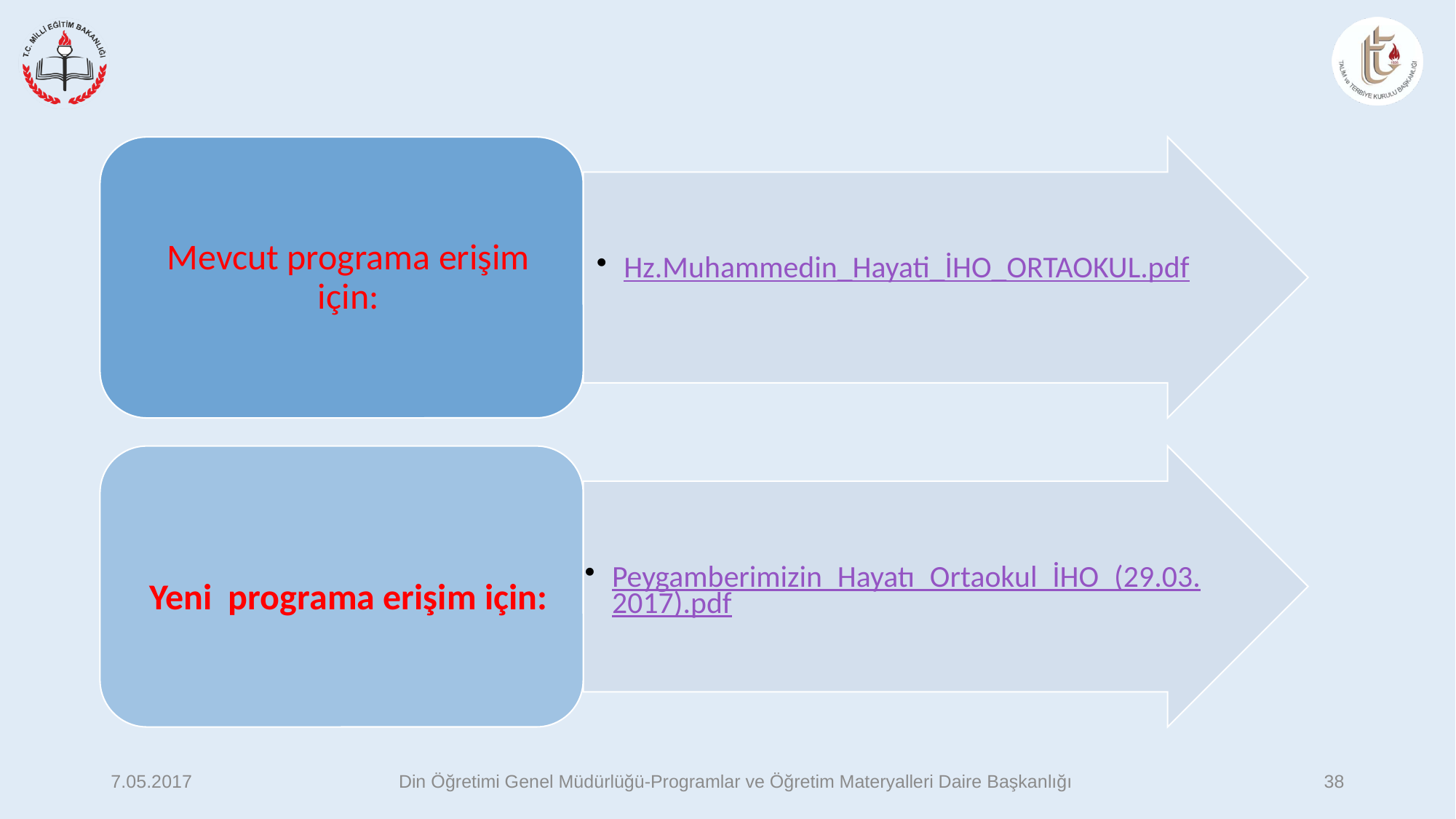

Hz.Muhammedin_Hayati_İHO_ORTAOKUL.pdf

Mevcut programa erişim için:

Peygamberimizin_Hayatı_Ortaokul_İHO_(29.03.2017).pdf

Yeni programa erişim için:

7.05.2017
Din Öğretimi Genel Müdürlüğü-Programlar ve Öğretim Materyalleri Daire Başkanlığı
38